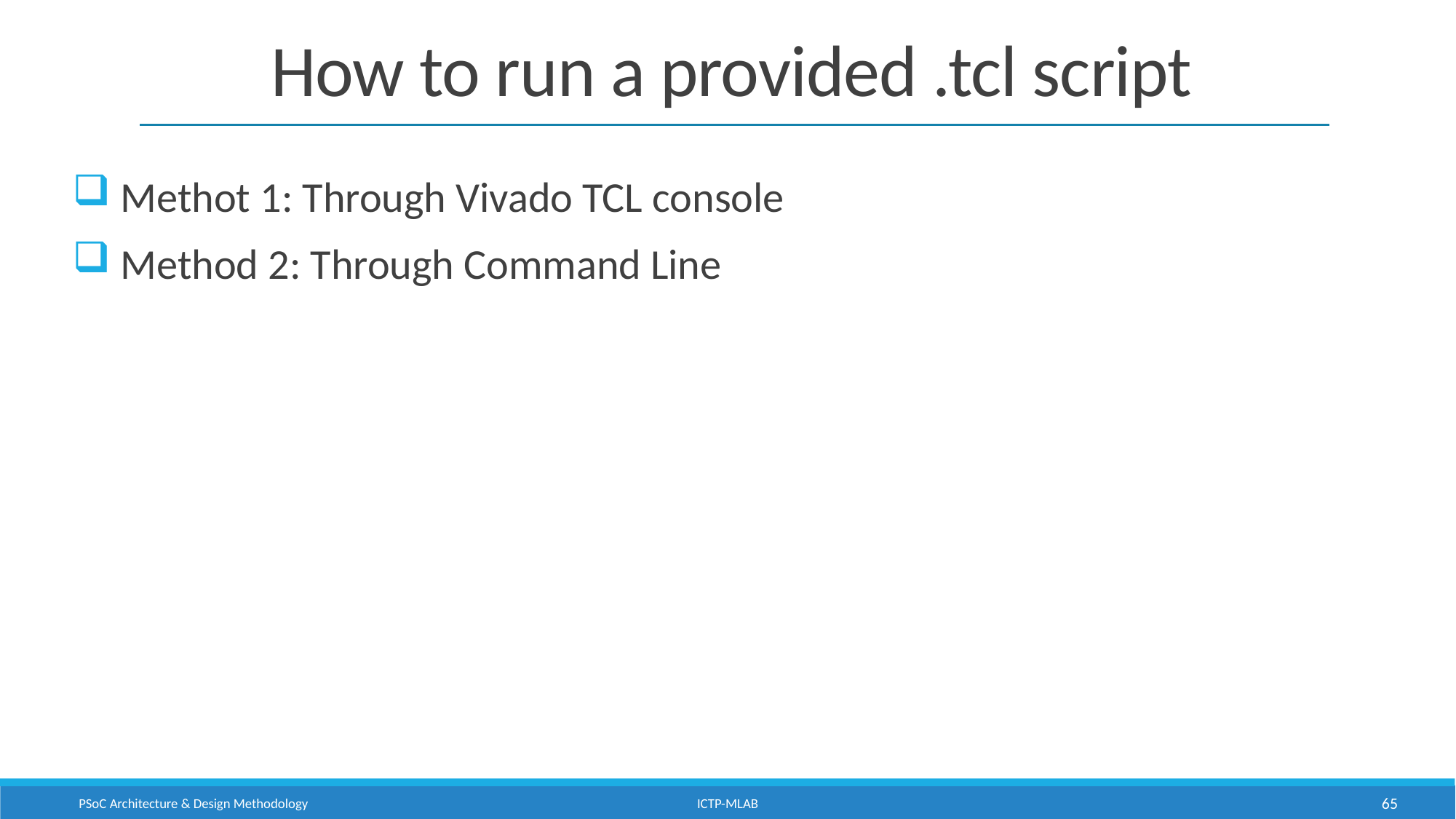

# How to run a provided .tcl script
 Methot 1: Through Vivado TCL console
 Method 2: Through Command Line
PSoC Architecture & Design Methodology
ICTP-MLAB
65